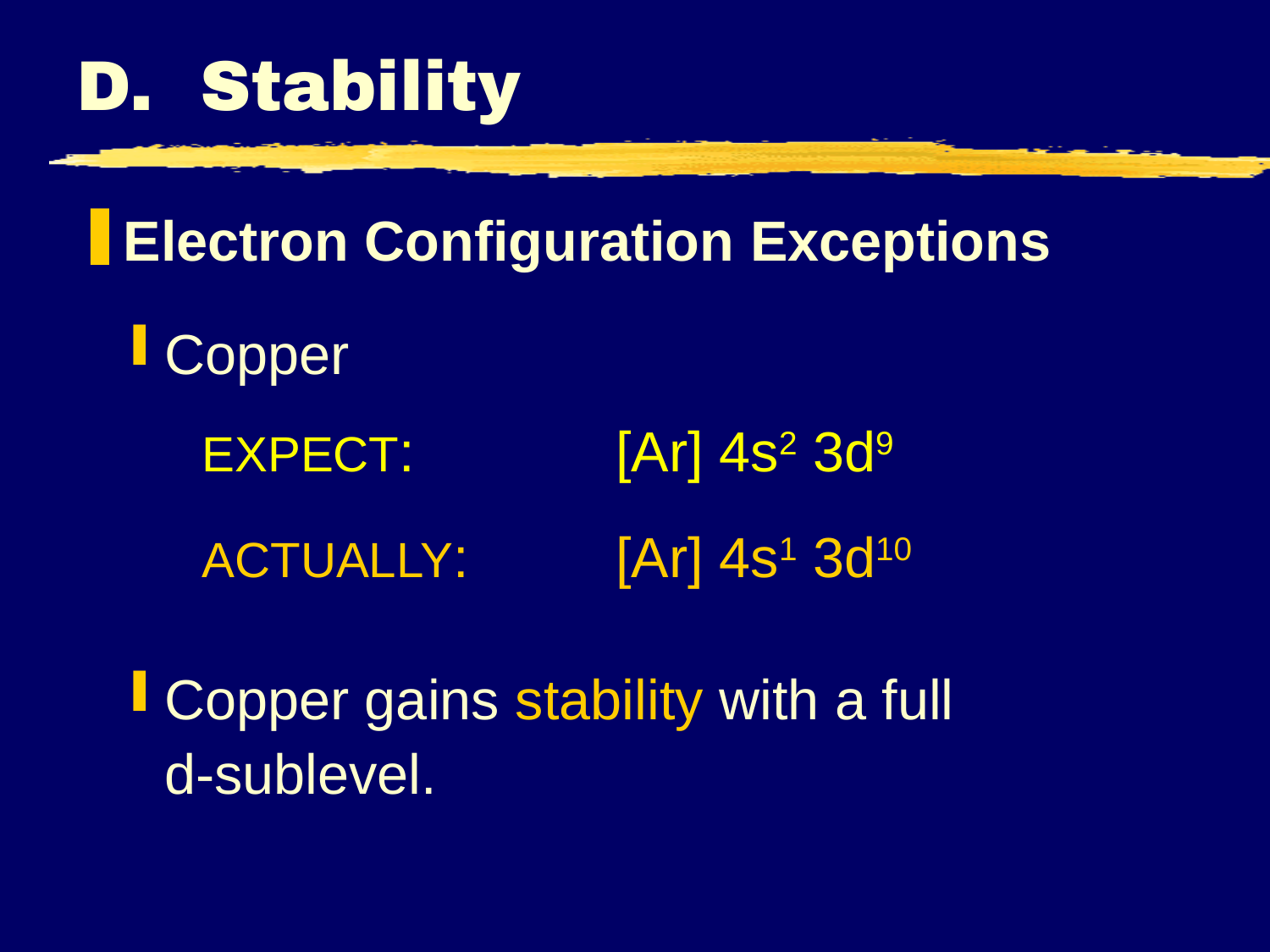

# D.  Stability
Electron Configuration Exceptions
Copper
EXPECT:		[Ar] 4s2 3d9
ACTUALLY:		[Ar] 4s1 3d10
Copper gains stability with a full
d-sublevel.